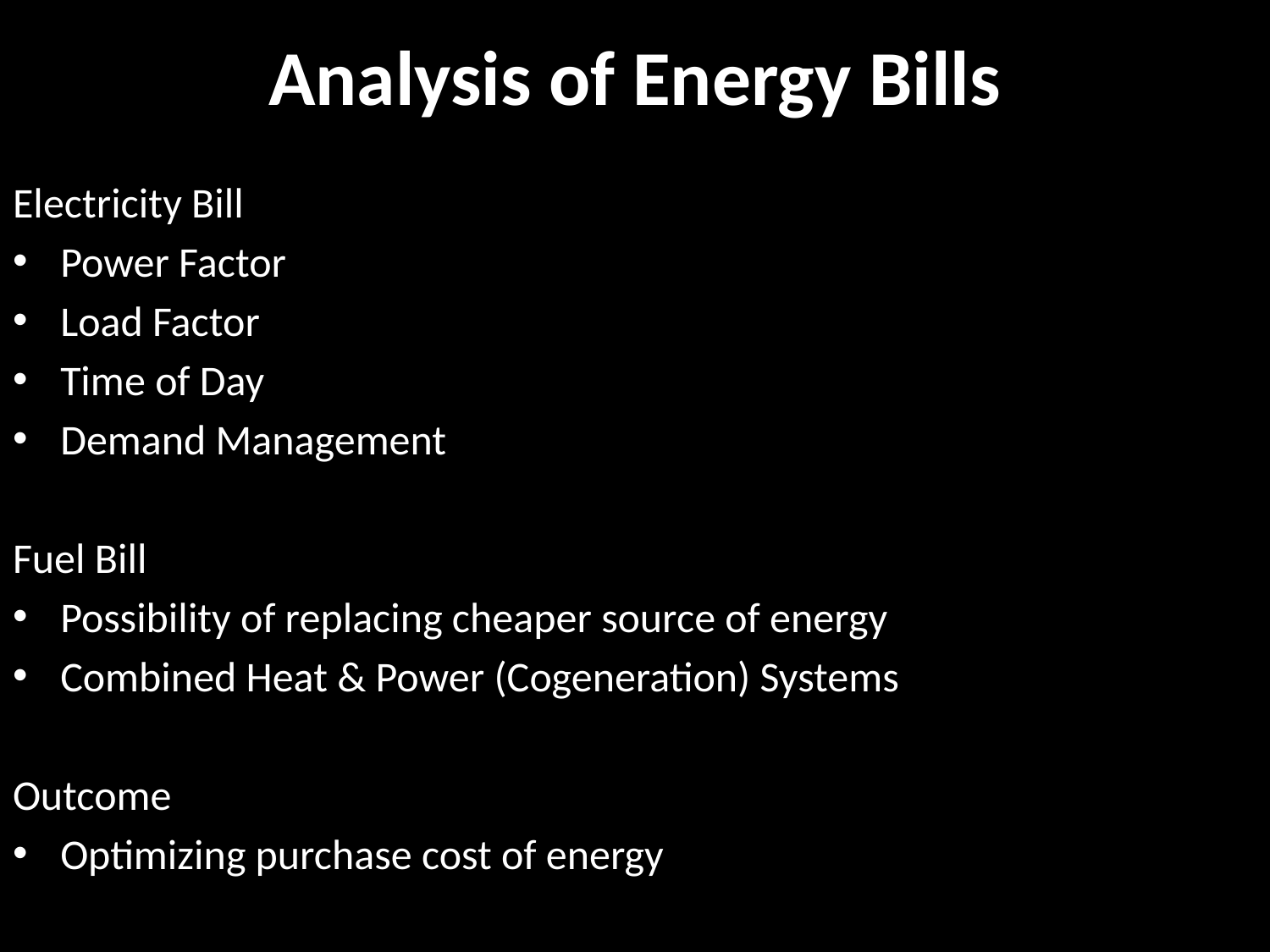

# Analysis of Energy Bills
Electricity Bill
Power Factor
Load Factor
Time of Day
Demand Management

Fuel Bill
Possibility of replacing cheaper source of energy
Combined Heat & Power (Cogeneration) Systems

Outcome
Optimizing purchase cost of energy